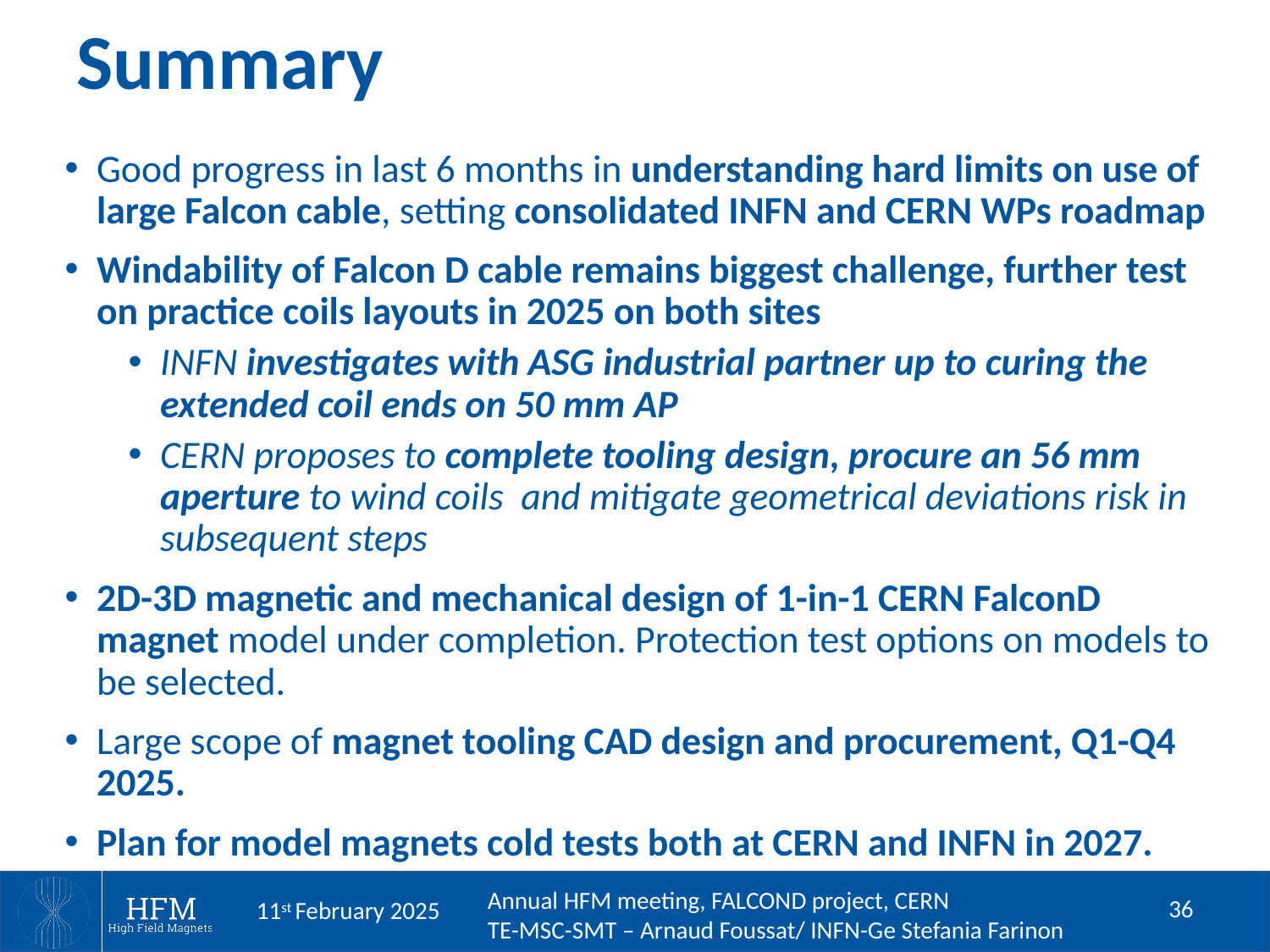

# Summary
Good progress in last 6 months in understanding hard limits on use of large Falcon cable, setting consolidated INFN and CERN WPs roadmap
Windability of Falcon D cable remains biggest challenge, further test on practice coils layouts in 2025 on both sites
INFN investigates with ASG industrial partner up to curing the extended coil ends on 50 mm AP
CERN proposes to complete tooling design, procure an 56 mm aperture to wind coils  and mitigate geometrical deviations risk in subsequent steps
2D-3D magnetic and mechanical design of 1-in-1 CERN FalconD magnet model under completion. Protection test options on models to be selected.
Large scope of magnet tooling CAD design and procurement, Q1-Q4 2025.
Plan for model magnets cold tests both at CERN and INFN in 2027.
36
11st February 2025
Annual HFM meeting, FALCOND project, CERN
TE-MSC-SMT – Arnaud Foussat/ INFN-Ge Stefania Farinon